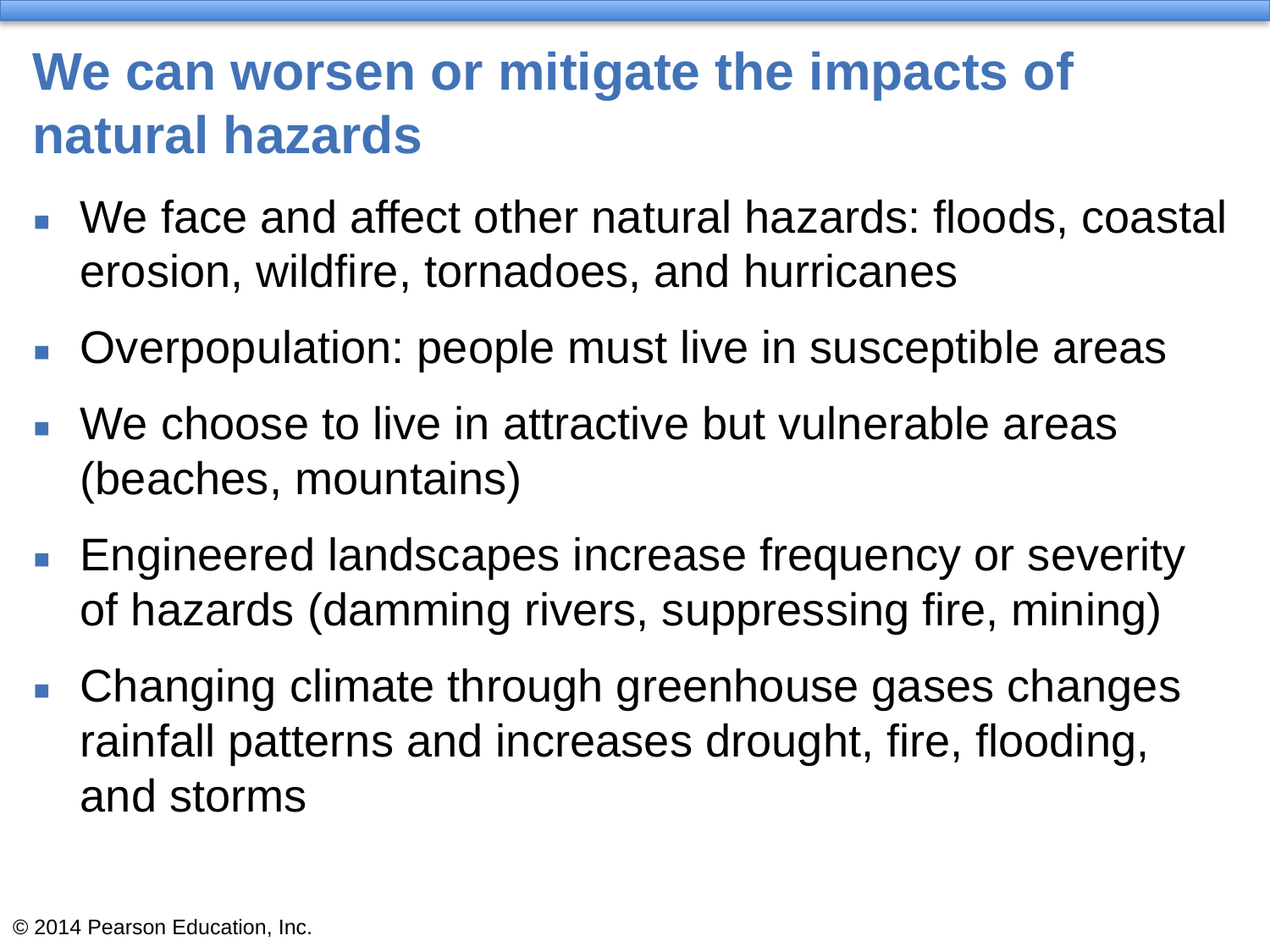

# We can worsen or mitigate the impacts of natural hazards
We face and affect other natural hazards: floods, coastal erosion, wildfire, tornadoes, and hurricanes
Overpopulation: people must live in susceptible areas
We choose to live in attractive but vulnerable areas (beaches, mountains)
Engineered landscapes increase frequency or severity of hazards (damming rivers, suppressing fire, mining)
Changing climate through greenhouse gases changes rainfall patterns and increases drought, fire, flooding, and storms
© 2014 Pearson Education, Inc.